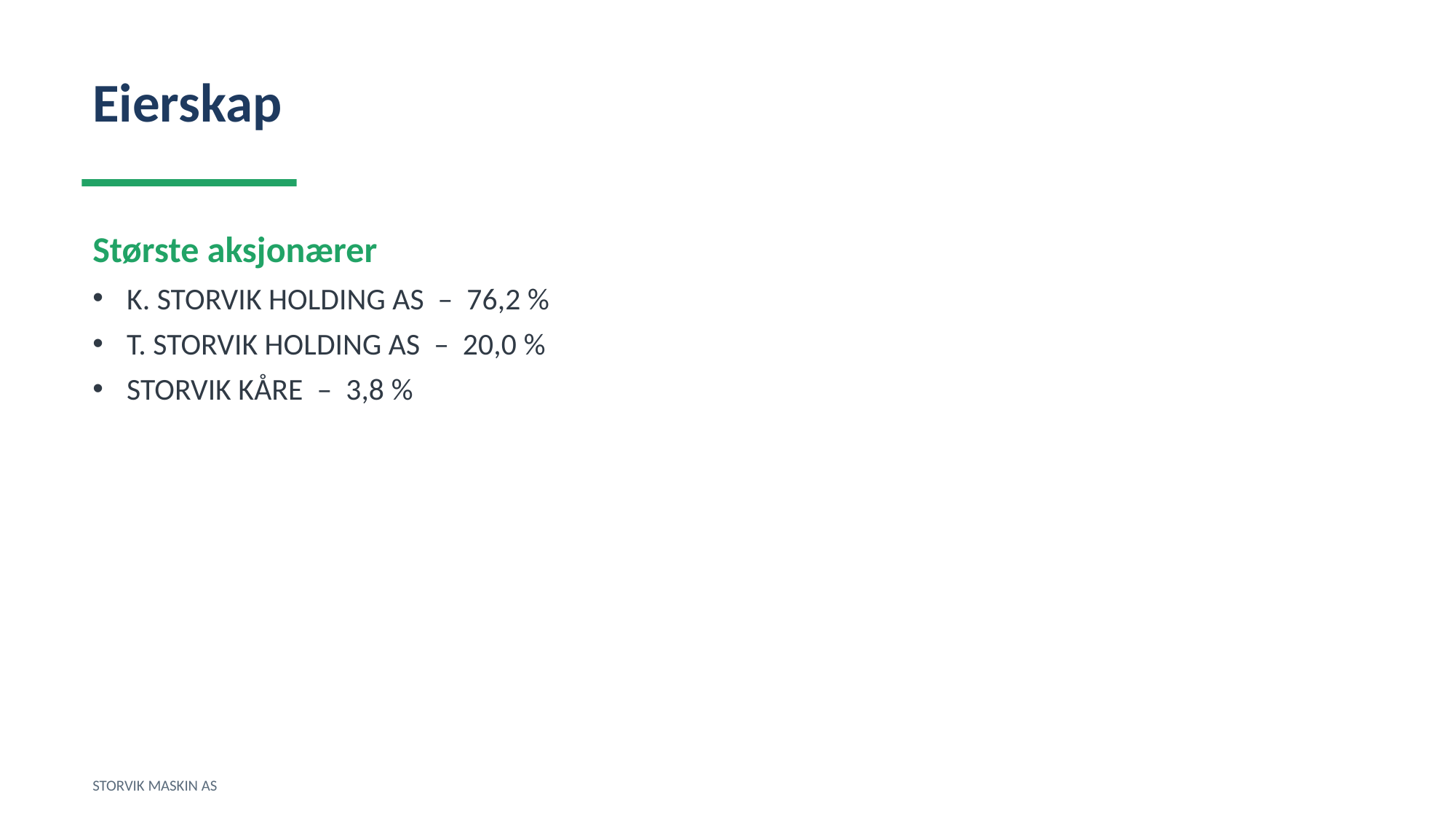

Eierskap

Største aksjonærer
K. STORVIK HOLDING AS  –  76,2 %
T. STORVIK HOLDING AS  –  20,0 %
STORVIK KÅRE  –  3,8 %
STORVIK MASKIN AS